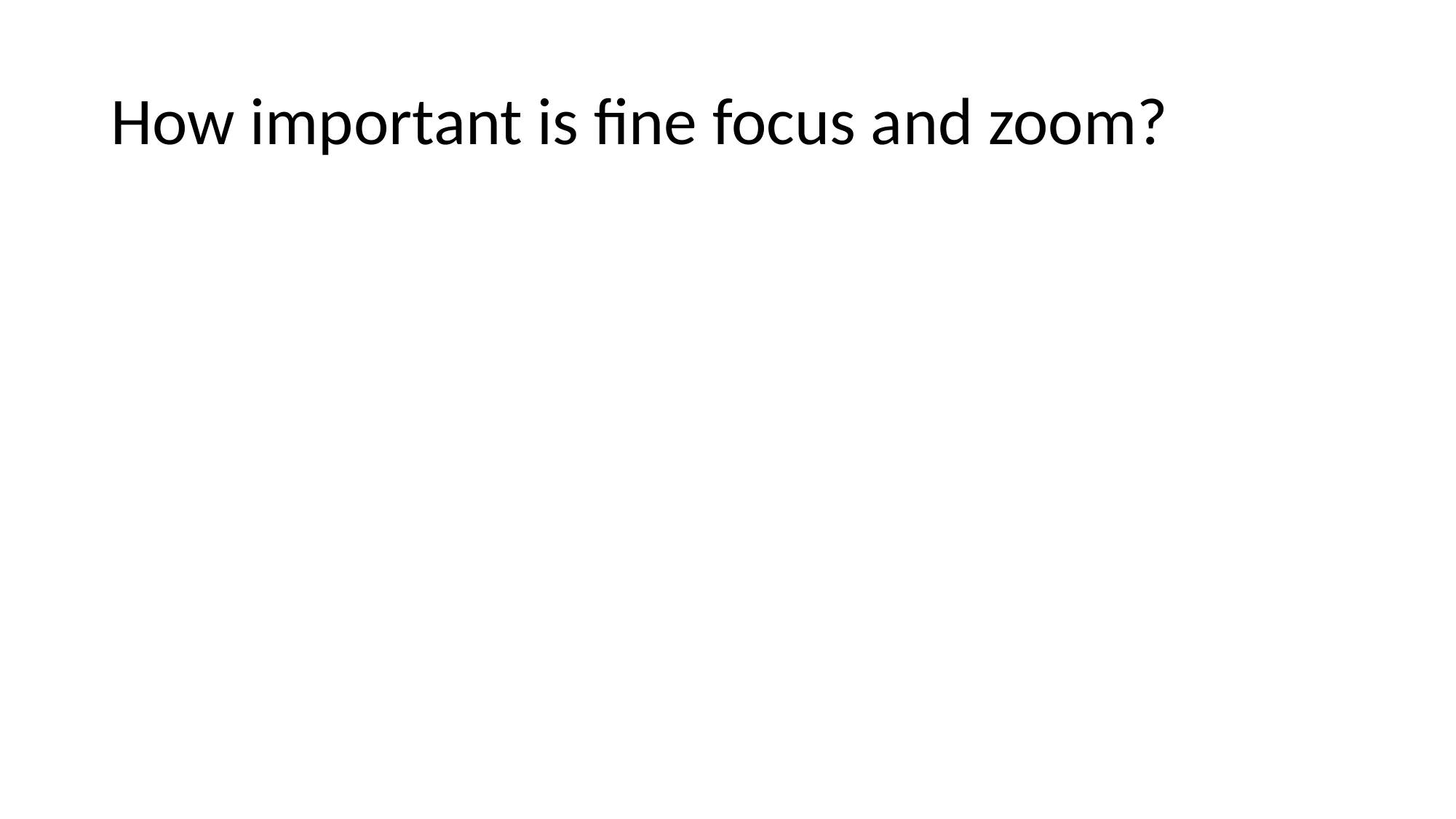

# How important is fine focus and zoom?